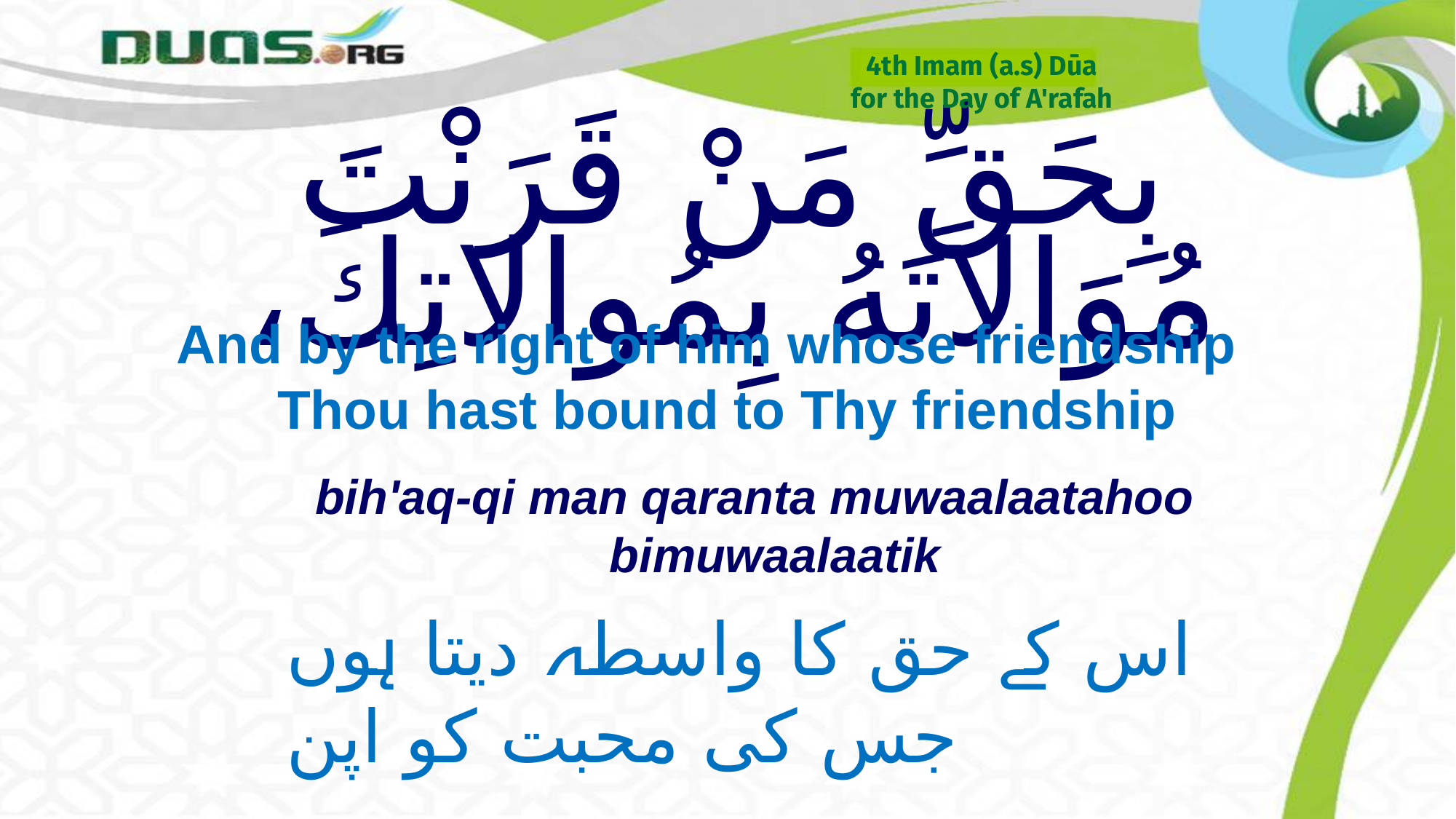

4th Imam (a.s) Dūa
for the Day of A'rafah
# بِحَقِّ مَنْ قَرَنْتَ مُوَالاَتَهُ بِمُوالاتِكَ،
And by the right of him whose friendship Thou hast bound to Thy friendship
bih'aq-qi man qaranta muwaalaatahoo bimuwaalaatik
اس کے حق کا واسطہ دیتا ہوں جس کی محبت کو اپن
                     ی محبت سے مقرون